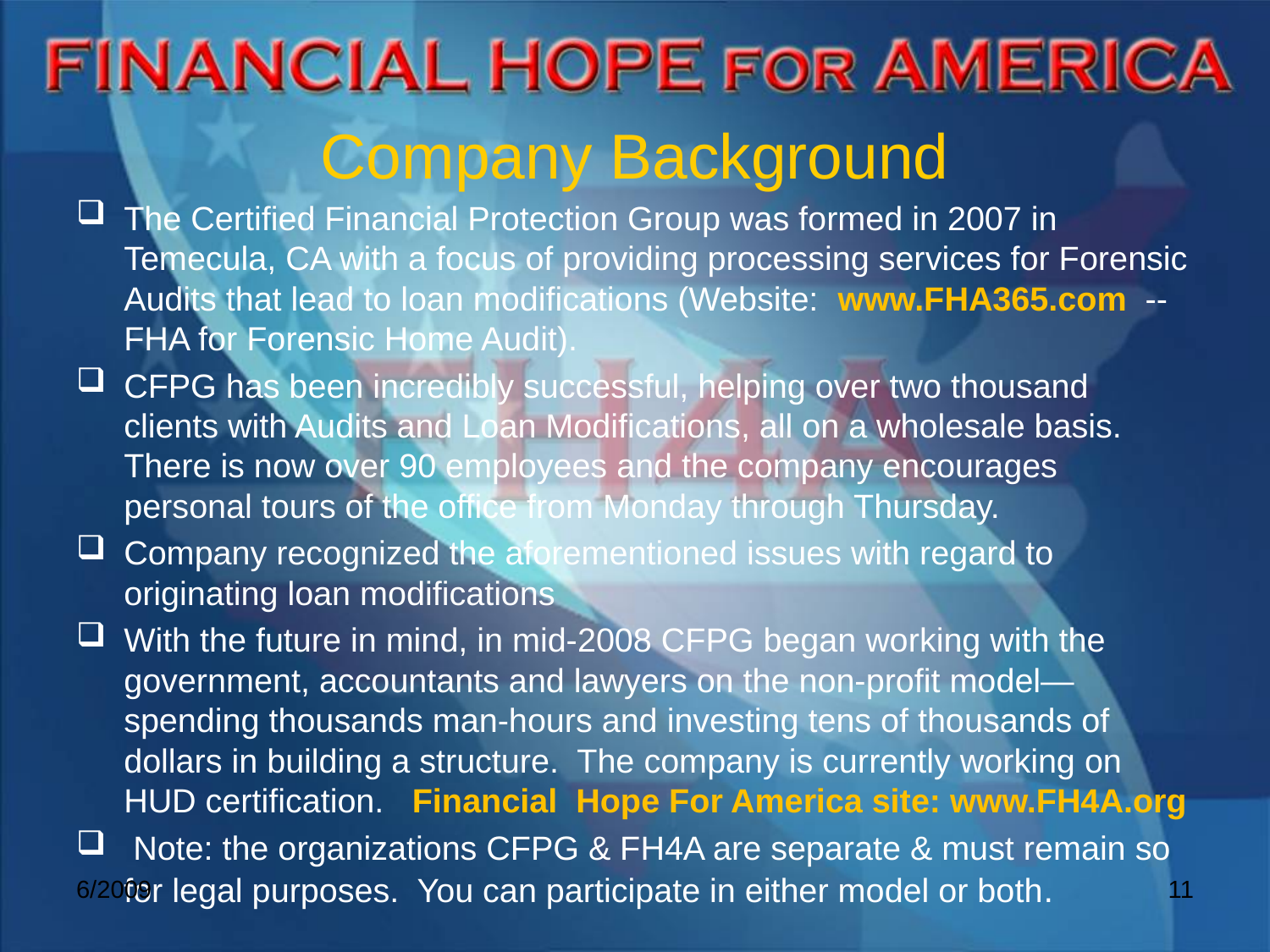

# Company Background
The Certified Financial Protection Group was formed in 2007 in Temecula, CA with a focus of providing processing services for Forensic Audits that lead to loan modifications (Website:  www.FHA365.com  -- FHA for Forensic Home Audit).
CFPG has been incredibly successful, helping over two thousand clients with Audits and Loan Modifications, all on a wholesale basis. There is now over 90 employees and the company encourages personal tours of the office from Monday through Thursday.
Company recognized the aforementioned issues with regard to originating loan modifications
With the future in mind, in mid-2008 CFPG began working with the government, accountants and lawyers on the non-profit model—spending thousands man-hours and investing tens of thousands of dollars in building a structure.  The company is currently working on HUD certification.   Financial  Hope For America site: www.FH4A.org
 Note: the organizations CFPG & FH4A are separate & must remain so for legal purposes.  You can participate in either model or both.
6/2009
11